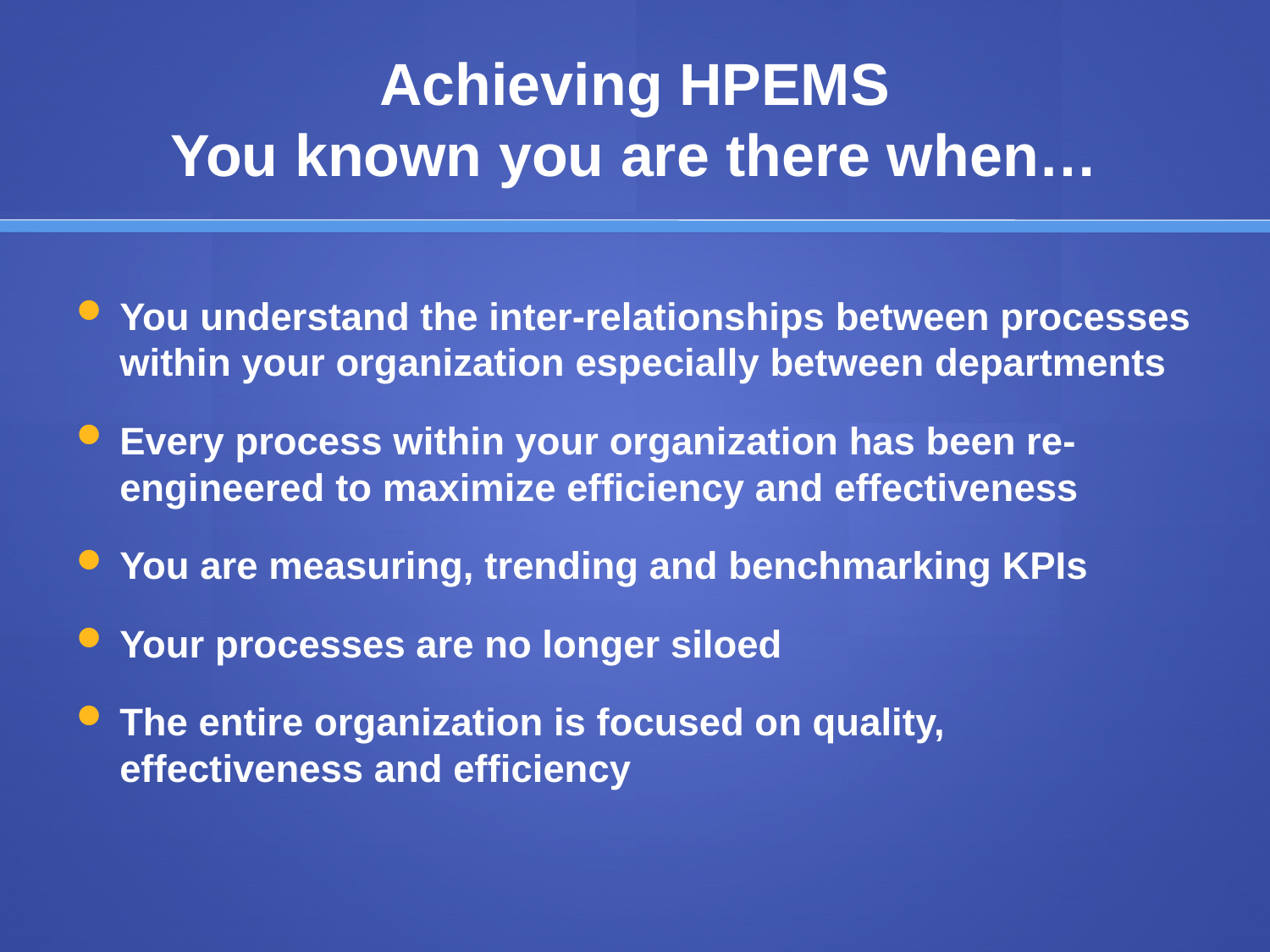

# Achieving HPEMS You known you are there when…
You understand the inter-relationships between processes within your organization especially between departments
Every process within your organization has been re-engineered to maximize efficiency and effectiveness
You are measuring, trending and benchmarking KPIs
Your processes are no longer siloed
The entire organization is focused on quality, effectiveness and efficiency